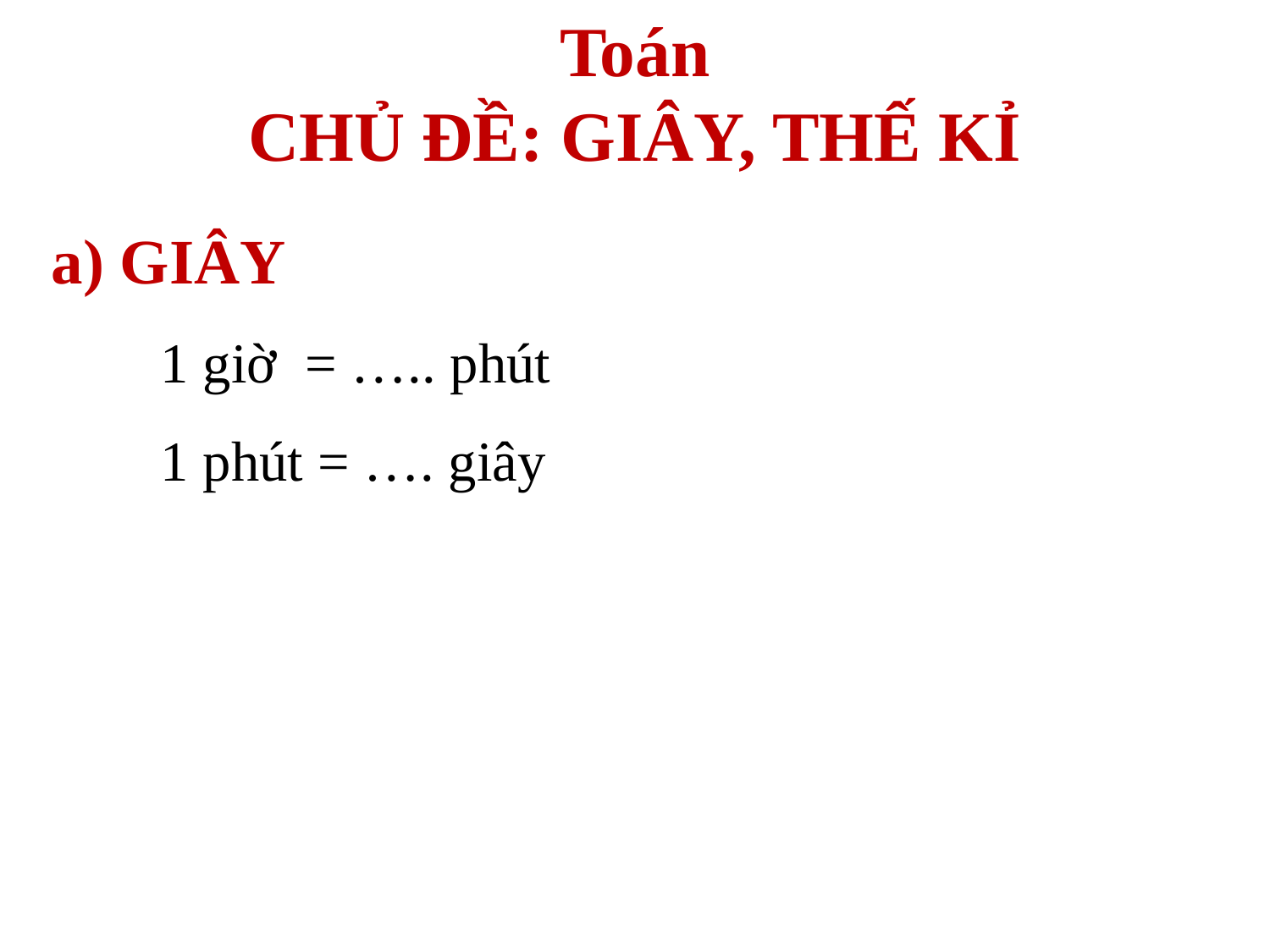

Toán
CHỦ ĐỀ: GIÂY, THẾ KỈ
a) GIÂY
1 giờ  = ….. phút
1 phút = …. giây